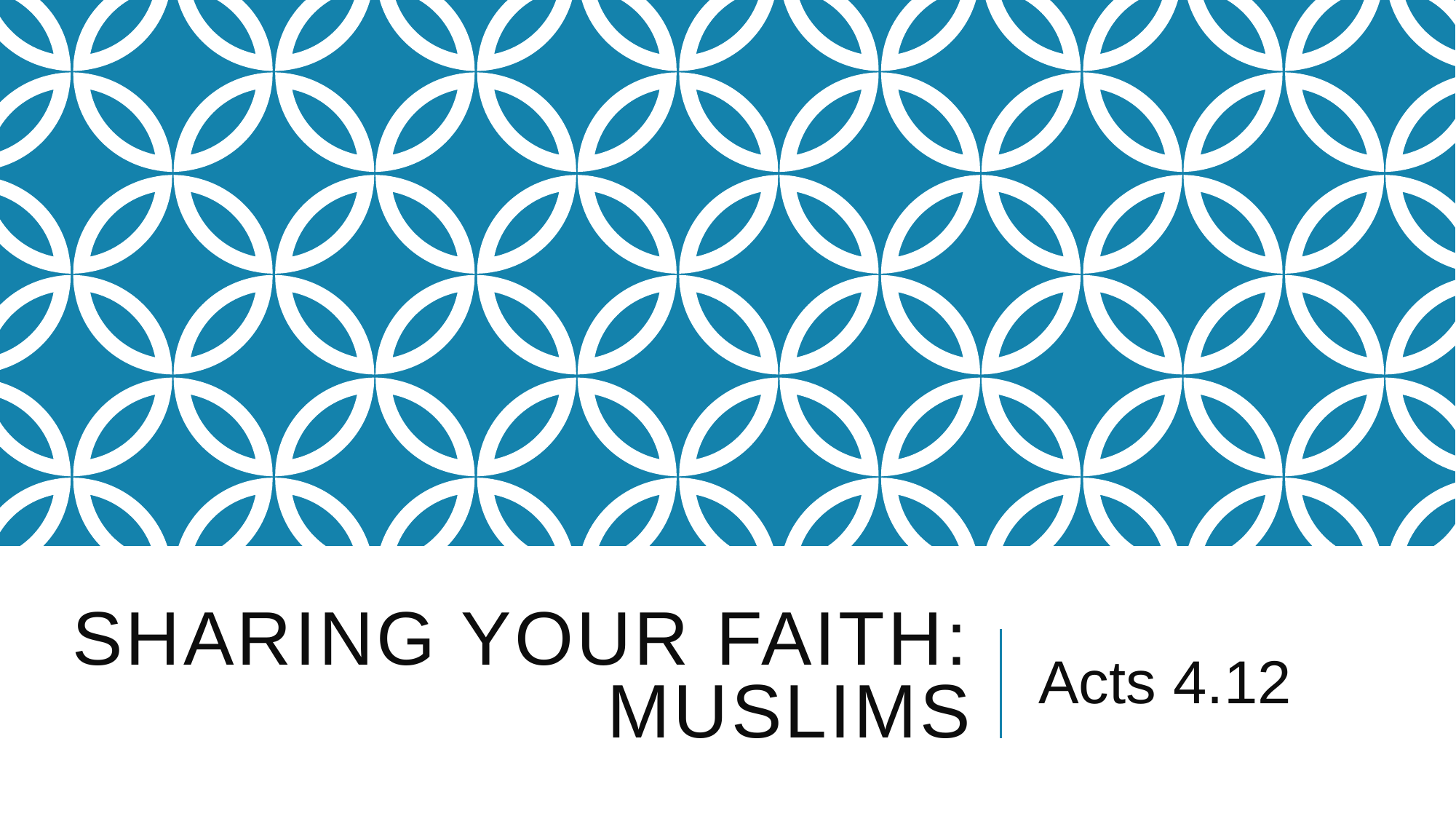

# Sharing Your Faith: Muslims
Acts 4.12